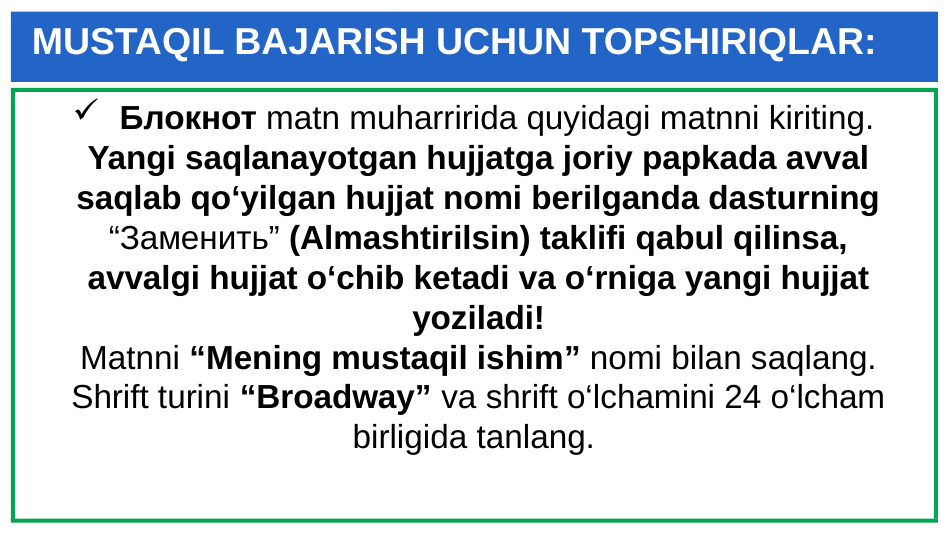

# MUSTAQIL BAJARISH UCHUN TOPSHIRIQLAR:
Блокнот matn muharririda quyidagi matnni kiriting.
Yangi saqlanayotgan hujjatga joriy papkada avval saqlab qo‘yilgan hujjat nomi berilganda dasturning “Заменить” (Almashtirilsin) taklifi qabul qilinsa, avvalgi hujjat o‘chib ketadi va o‘rniga yangi hujjat yoziladi!
Matnni “Mening mustaqil ishim” nomi bilan saqlang. Shrift turini “Broadway” va shrift o‘lchamini 24 o‘lcham birligida tanlang.